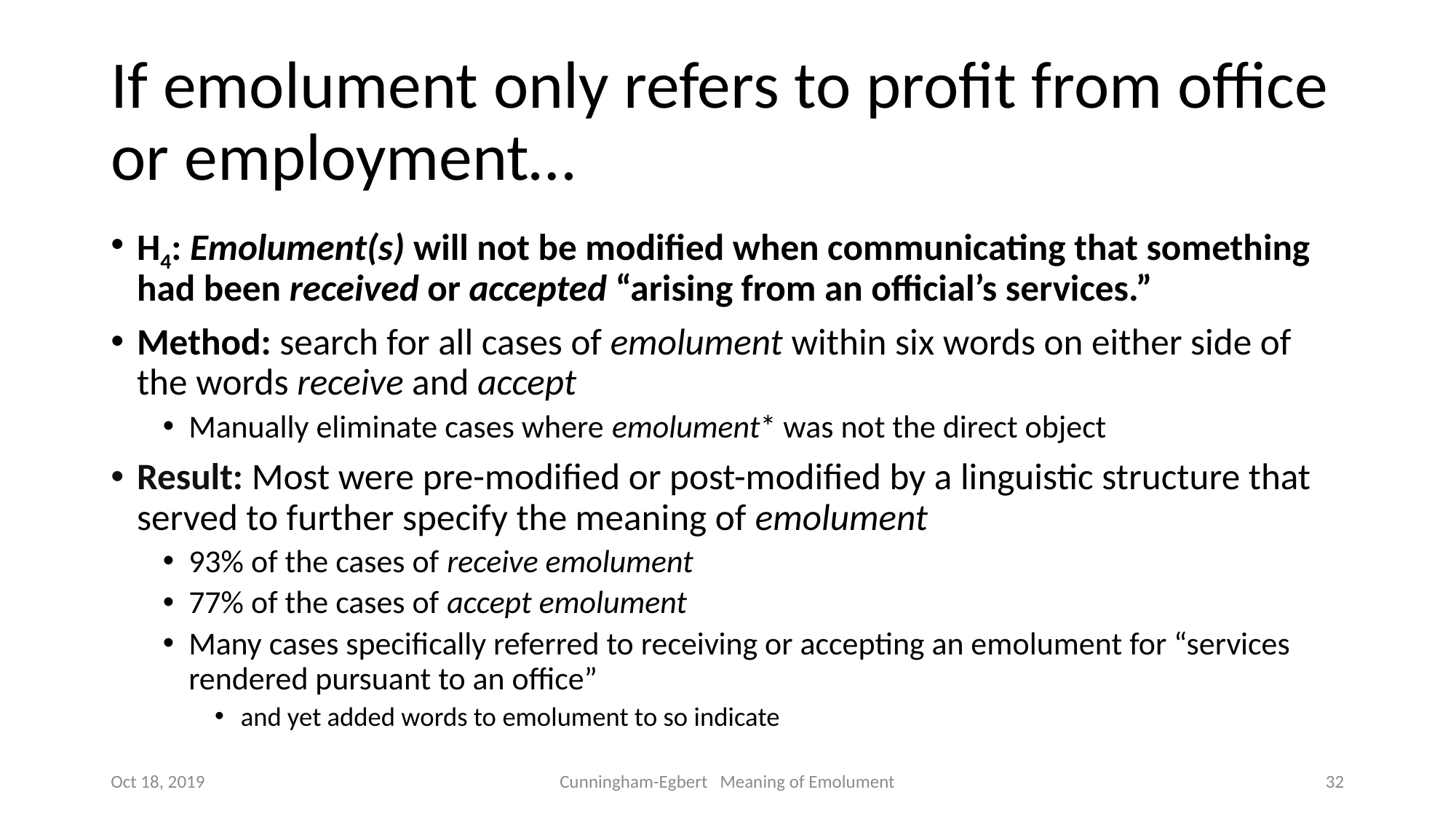

# If emolument only refers to profit from office or employment…
H4: Emolument(s) will not be modified when communicating that something had been received or accepted “arising from an official’s services.”
Method: search for all cases of emolument within six words on either side of the words receive and accept
Manually eliminate cases where emolument* was not the direct object
Result: Most were pre-modified or post-modified by a linguistic structure that served to further specify the meaning of emolument
93% of the cases of receive emolument
77% of the cases of accept emolument
Many cases specifically referred to receiving or accepting an emolument for “services rendered pursuant to an office”
and yet added words to emolument to so indicate

Oct 18, 2019
Cunningham-Egbert   Meaning of Emolument
32